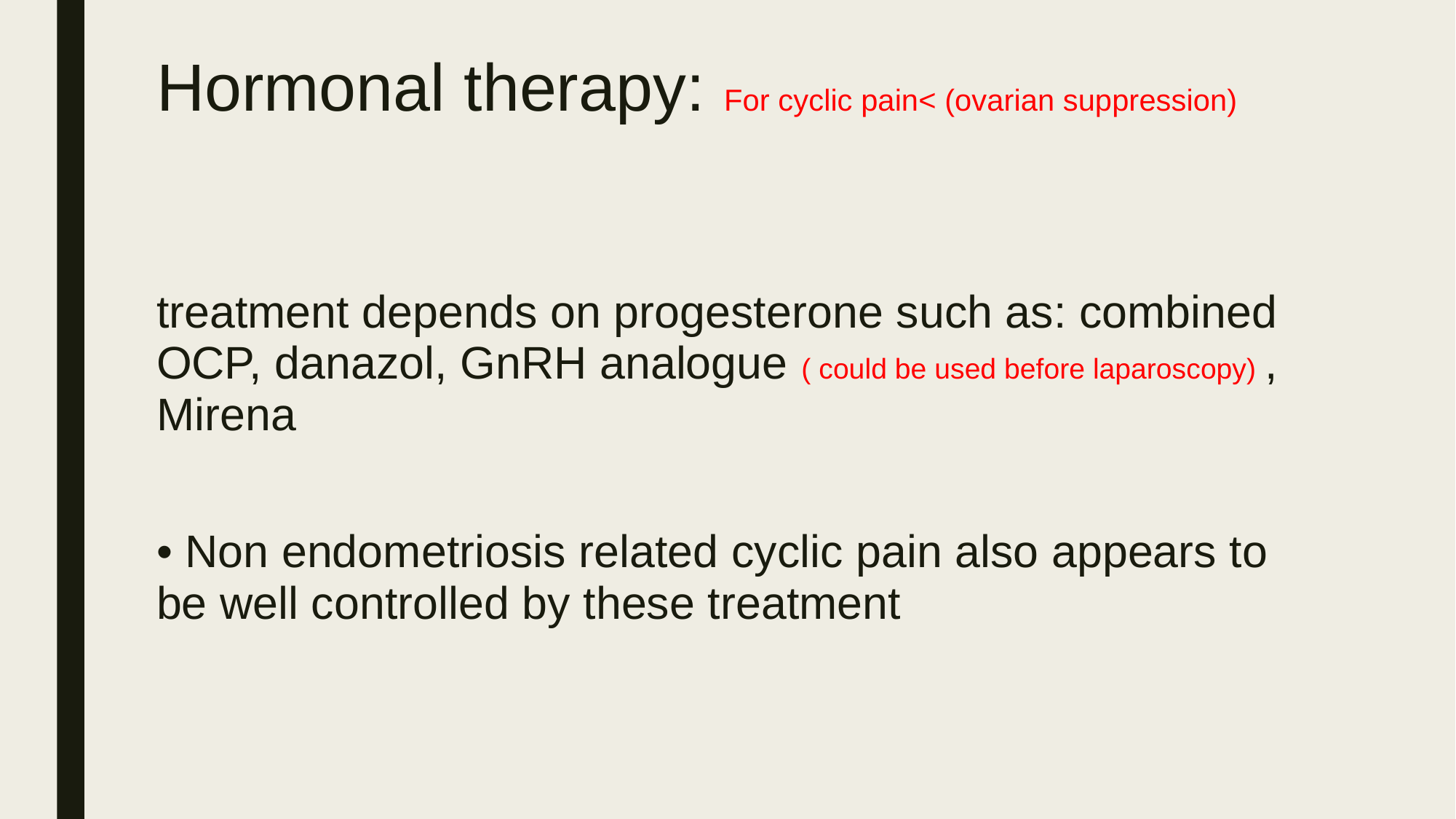

# Hormonal therapy: For cyclic pain< (ovarian suppression)

treatment depends on progesterone such as: combined OCP, danazol, GnRH analogue ( could be used before laparoscopy) , Mirena

‏• Non endometriosis related cyclic pain also appears to be well controlled by these treatment